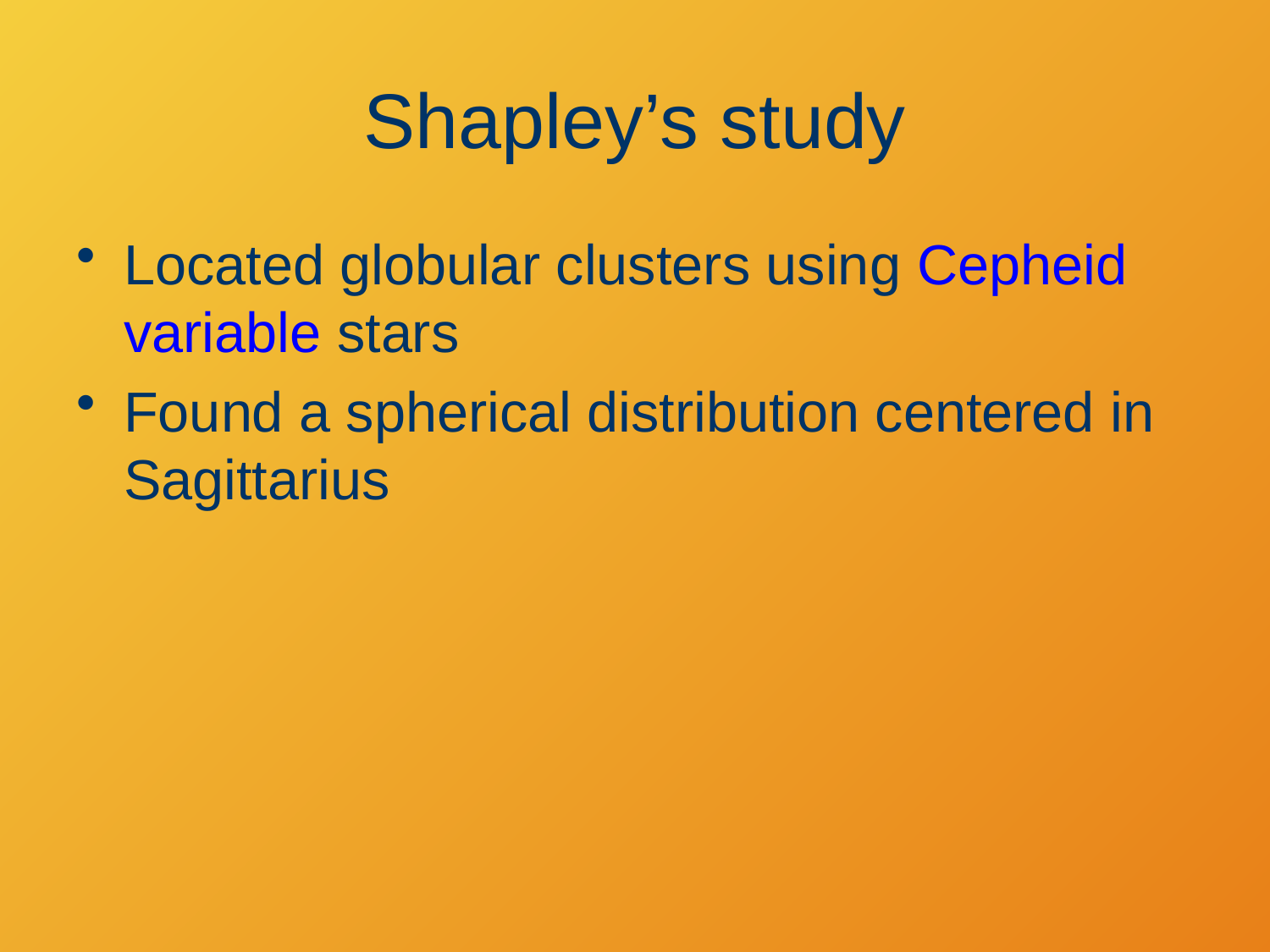

# Shapley’s study
Located globular clusters using Cepheid variable stars
Found a spherical distribution centered in Sagittarius